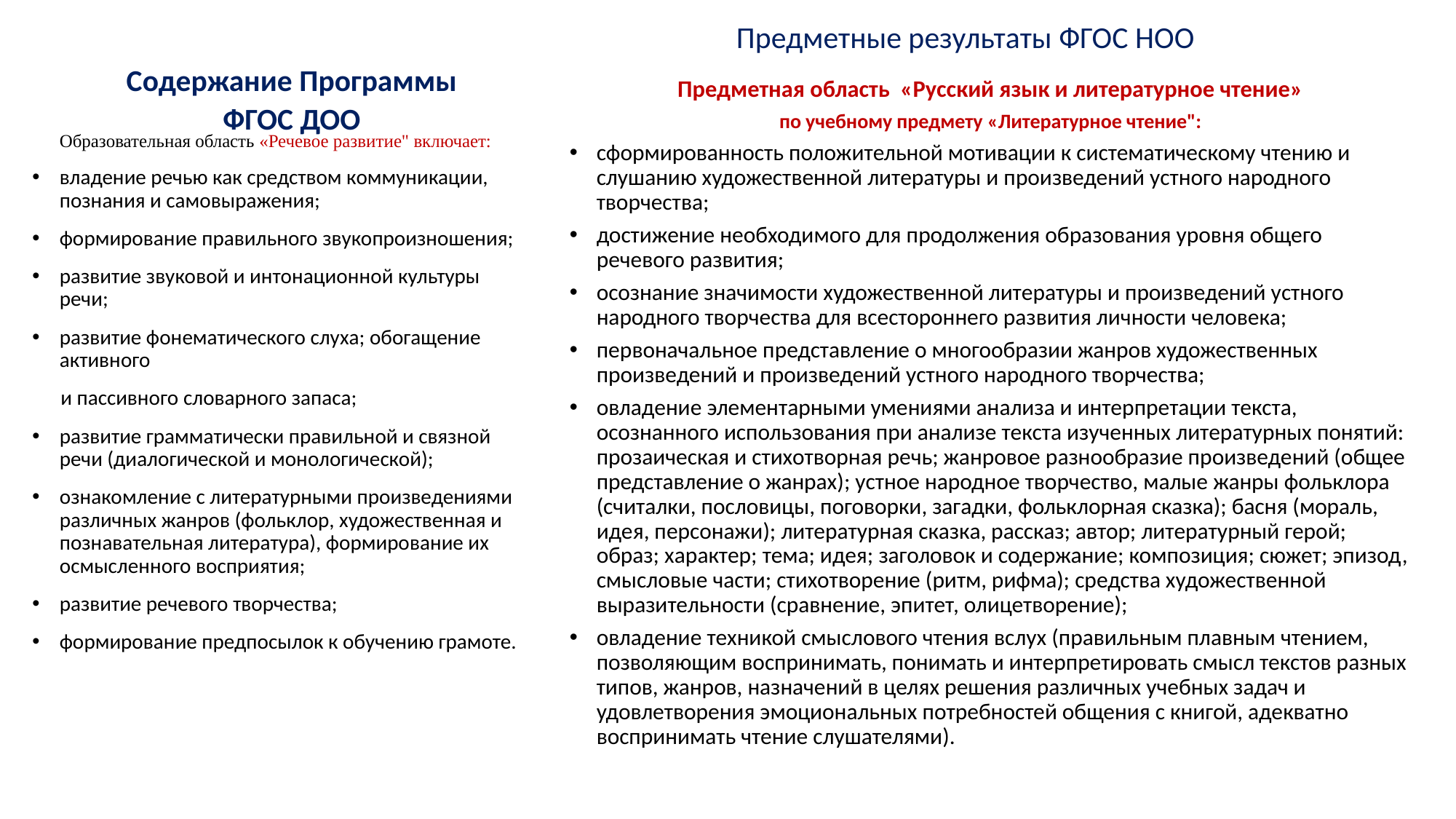

# Предметные результаты ФГОС НОО

Содержание Программы
ФГОС ДОО

Предметная область  «Русский язык и литературное чтение»
по учебному предмету «Литературное чтение":
сформированность положительной мотивации к систематическому чтению и слушанию художественной литературы и произведений устного народного творчества;
достижение необходимого для продолжения образования уровня общего речевого развития;
осознание значимости художественной литературы и произведений устного народного творчества для всестороннего развития личности человека;
первоначальное представление о многообразии жанров художественных произведений и произведений устного народного творчества;
овладение элементарными умениями анализа и интерпретации текста, осознанного использования при анализе текста изученных литературных понятий: прозаическая и стихотворная речь; жанровое разнообразие произведений (общее представление о жанрах); устное народное творчество, малые жанры фольклора (считалки, пословицы, поговорки, загадки, фольклорная сказка); басня (мораль, идея, персонажи); литературная сказка, рассказ; автор; литературный герой; образ; характер; тема; идея; заголовок и содержание; композиция; сюжет; эпизод, смысловые части; стихотворение (ритм, рифма); средства художественной выразительности (сравнение, эпитет, олицетворение);
овладение техникой смыслового чтения вслух (правильным плавным чтением, позволяющим воспринимать, понимать и интерпретировать смысл текстов разных типов, жанров, назначений в целях решения различных учебных задач и удовлетворения эмоциональных потребностей общения с книгой, адекватно воспринимать чтение слушателями).

Образовательная область «Речевое развитие" включает:
владение речью как средством коммуникации, познания и самовыражения;
формирование правильного звукопроизношения;
развитие звуковой и интонационной культуры речи;
развитие фонематического слуха; обогащение активного
      и пассивного словарного запаса;
развитие грамматически правильной и связной речи (диалогической и монологической);
ознакомление с литературными произведениями различных жанров (фольклор, художественная и познавательная литература), формирование их осмысленного восприятия;
развитие речевого творчества;
формирование предпосылок к обучению грамоте.